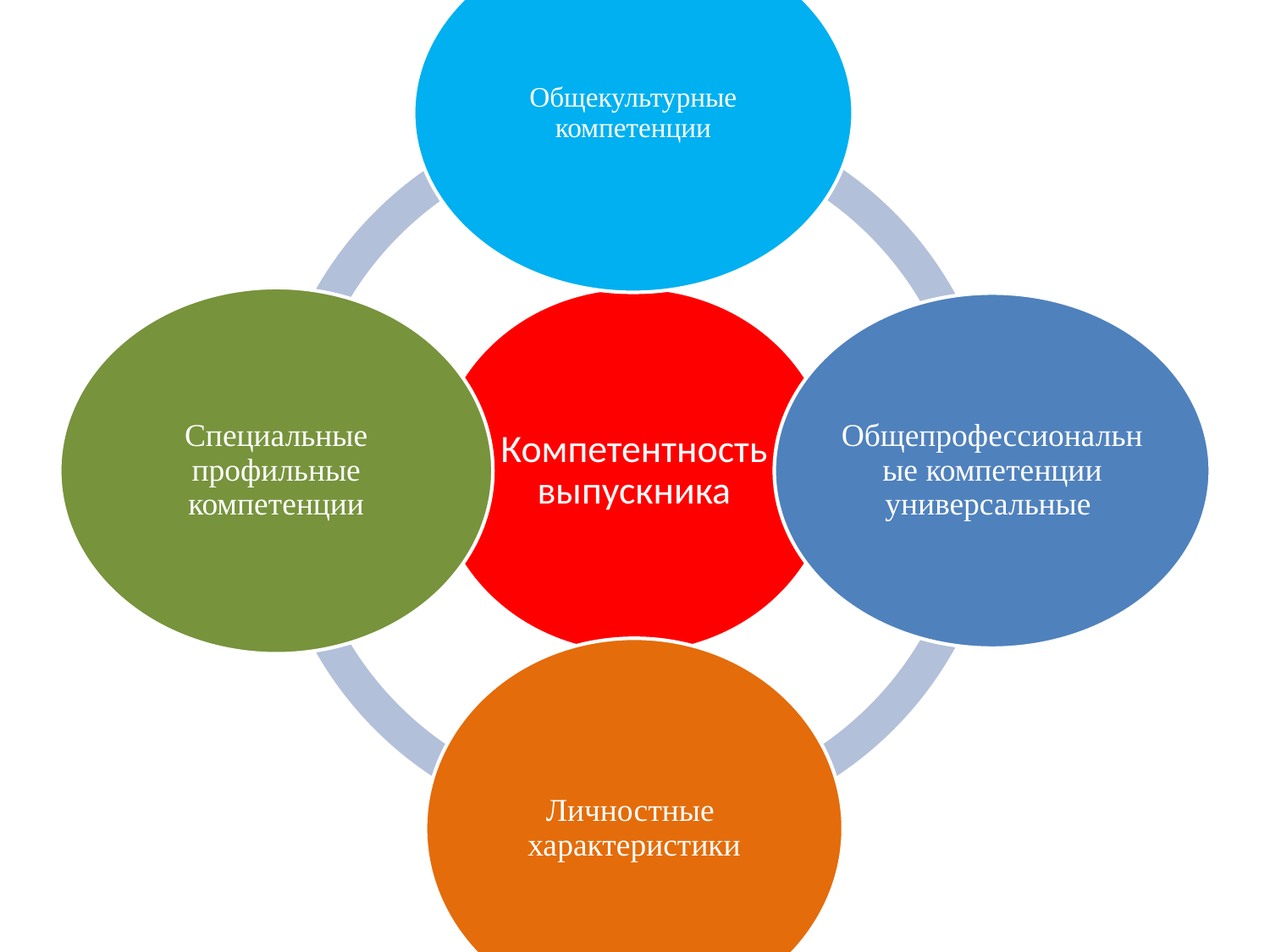

Компетентность выпускника
Общекультурные компетенции
Общепрофессиональные компетенции универсальные
Личностные  характеристики
Специальные профильные компетенции